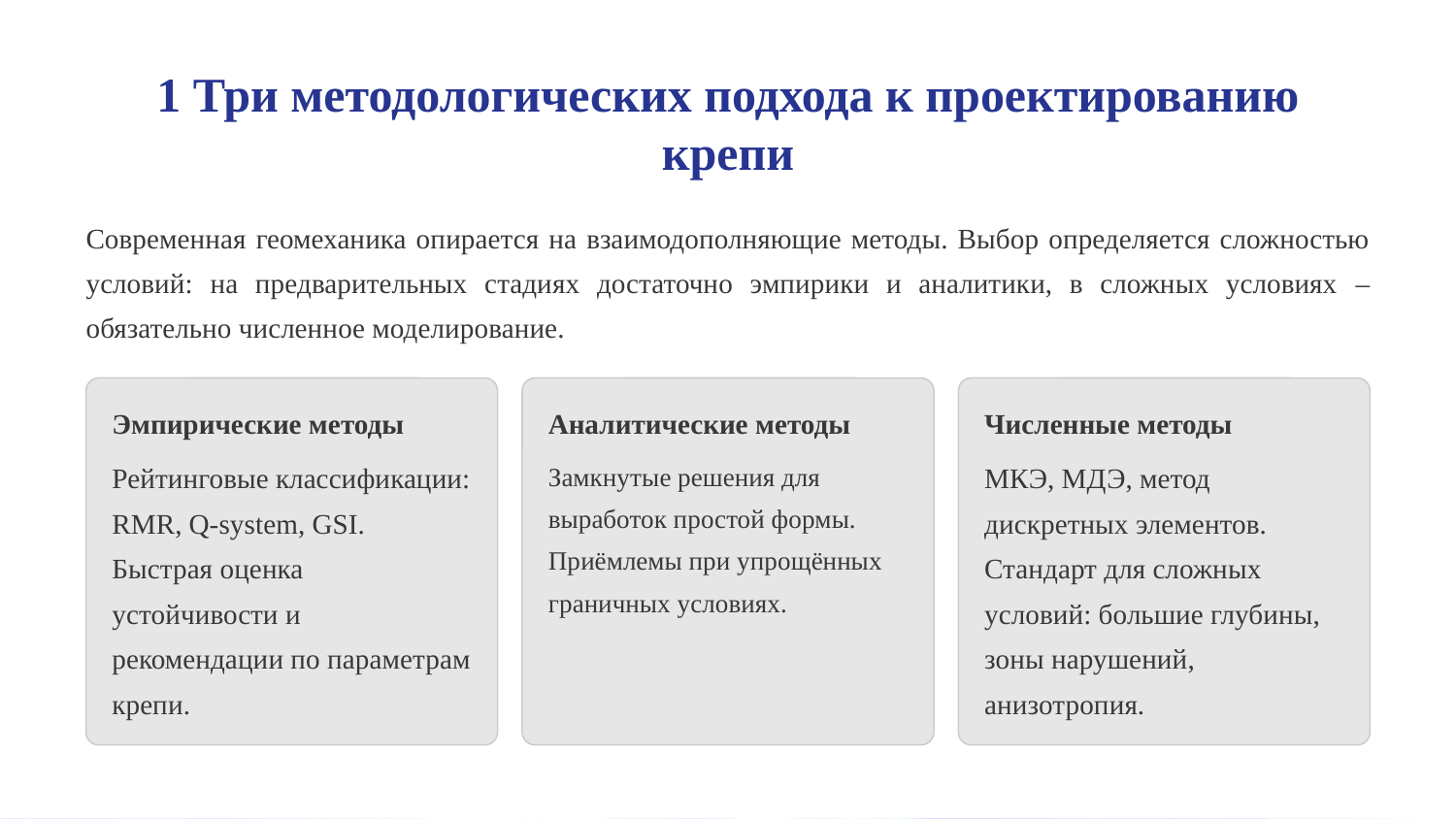

1 Три методологических подхода к проектированию крепи

Современная геомеханика опирается на взаимодополняющие методы. Выбор определяется сложностью условий: на предварительных стадиях достаточно эмпирики и аналитики, в сложных условиях – обязательно численное моделирование.

Эмпирические методы
Аналитические методы
Численные методы
Рейтинговые классификации: RMR, Q-system, GSI. Быстрая оценка устойчивости и рекомендации по параметрам крепи.
Замкнутые решения для выработок простой формы. Приёмлемы при упрощённых граничных условиях.
МКЭ, МДЭ, метод дискретных элементов. Стандарт для сложных условий: большие глубины, зоны нарушений, анизотропия.